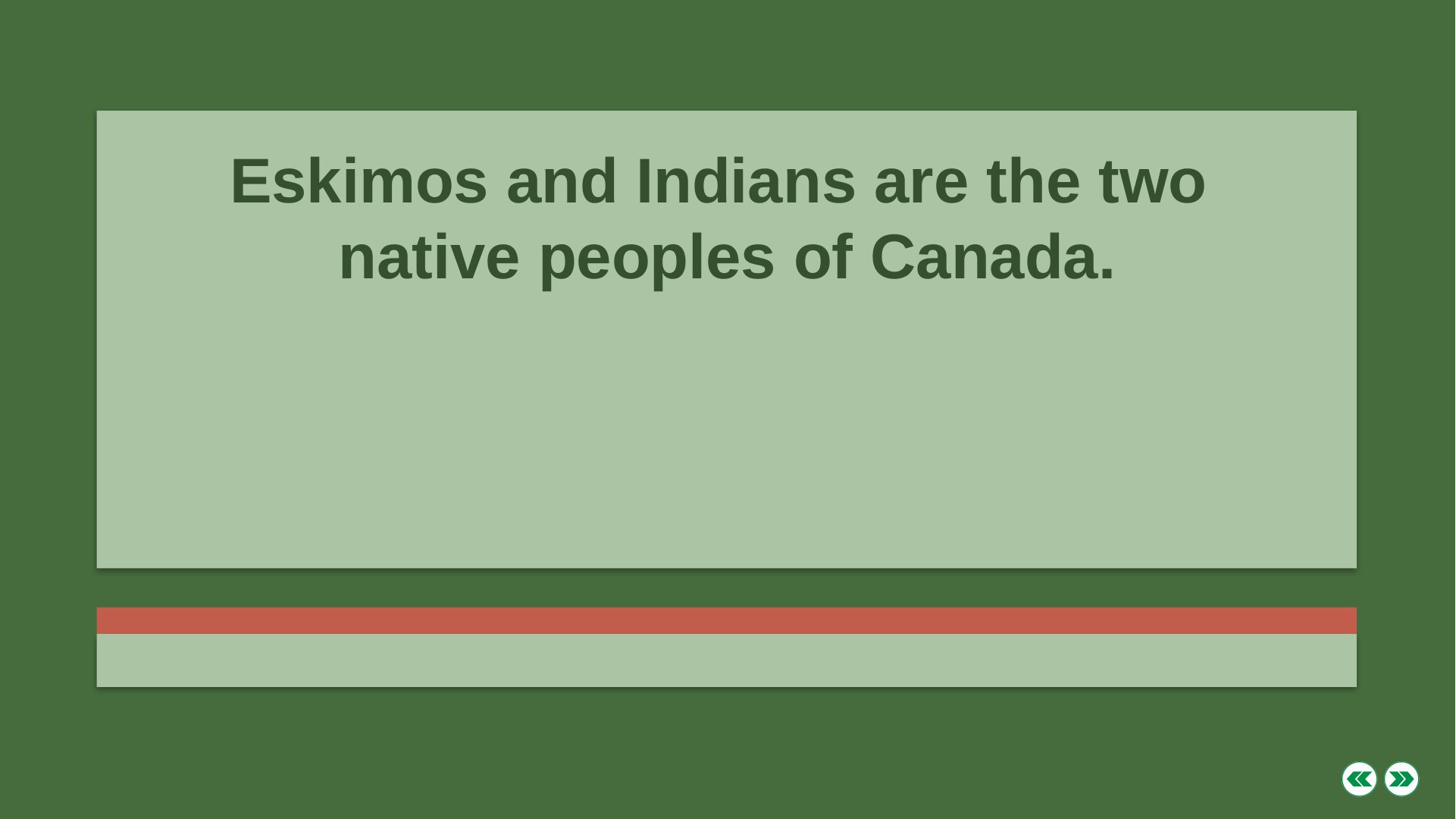

Eskimos and Indians are the two
native peoples of Canada.